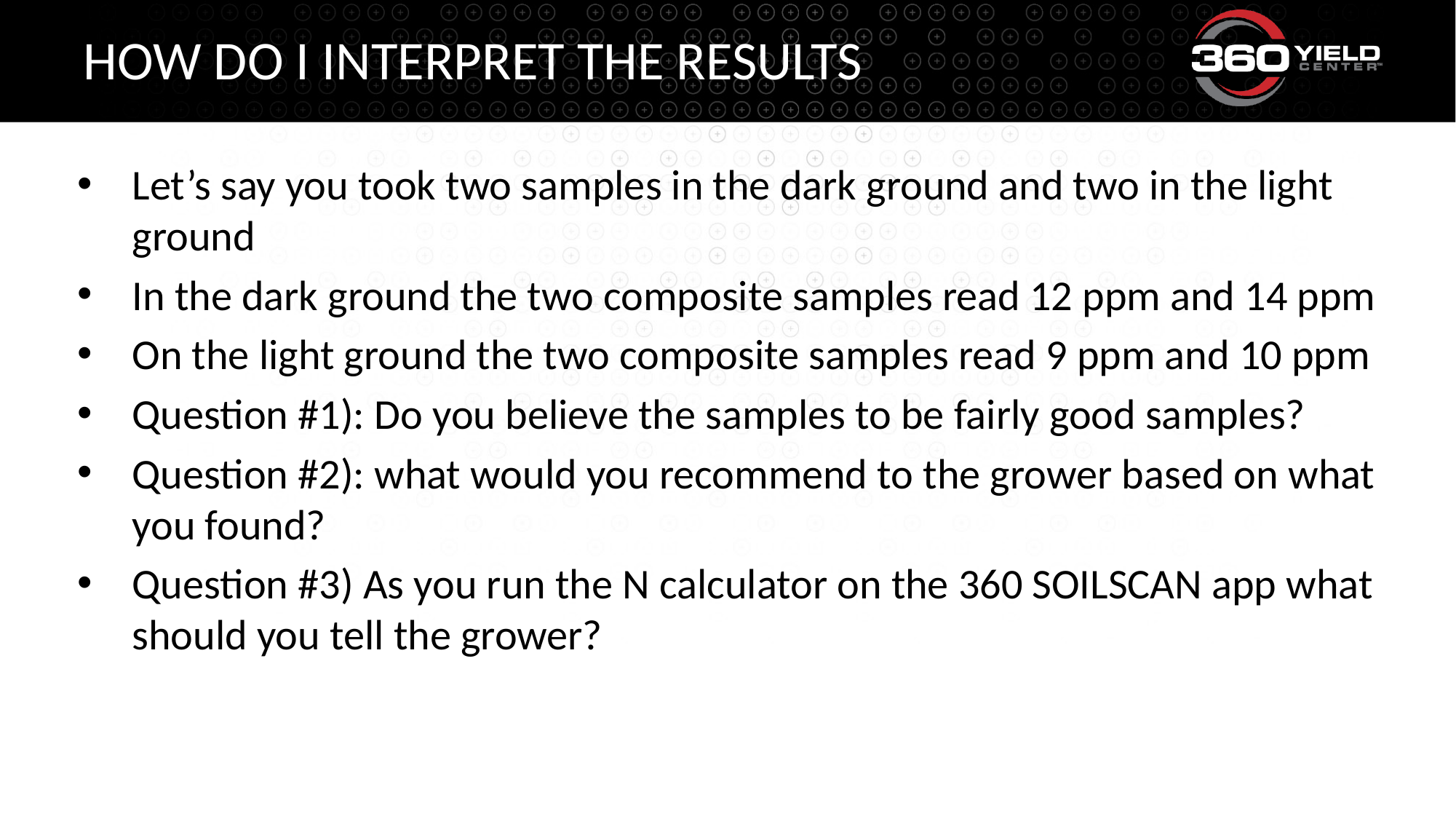

# How do I interpret the results
Let’s say you took two samples in the dark ground and two in the light ground
In the dark ground the two composite samples read 12 ppm and 14 ppm
On the light ground the two composite samples read 9 ppm and 10 ppm
Question #1): Do you believe the samples to be fairly good samples?
Question #2): what would you recommend to the grower based on what you found?
Question #3) As you run the N calculator on the 360 SOILSCAN app what should you tell the grower?